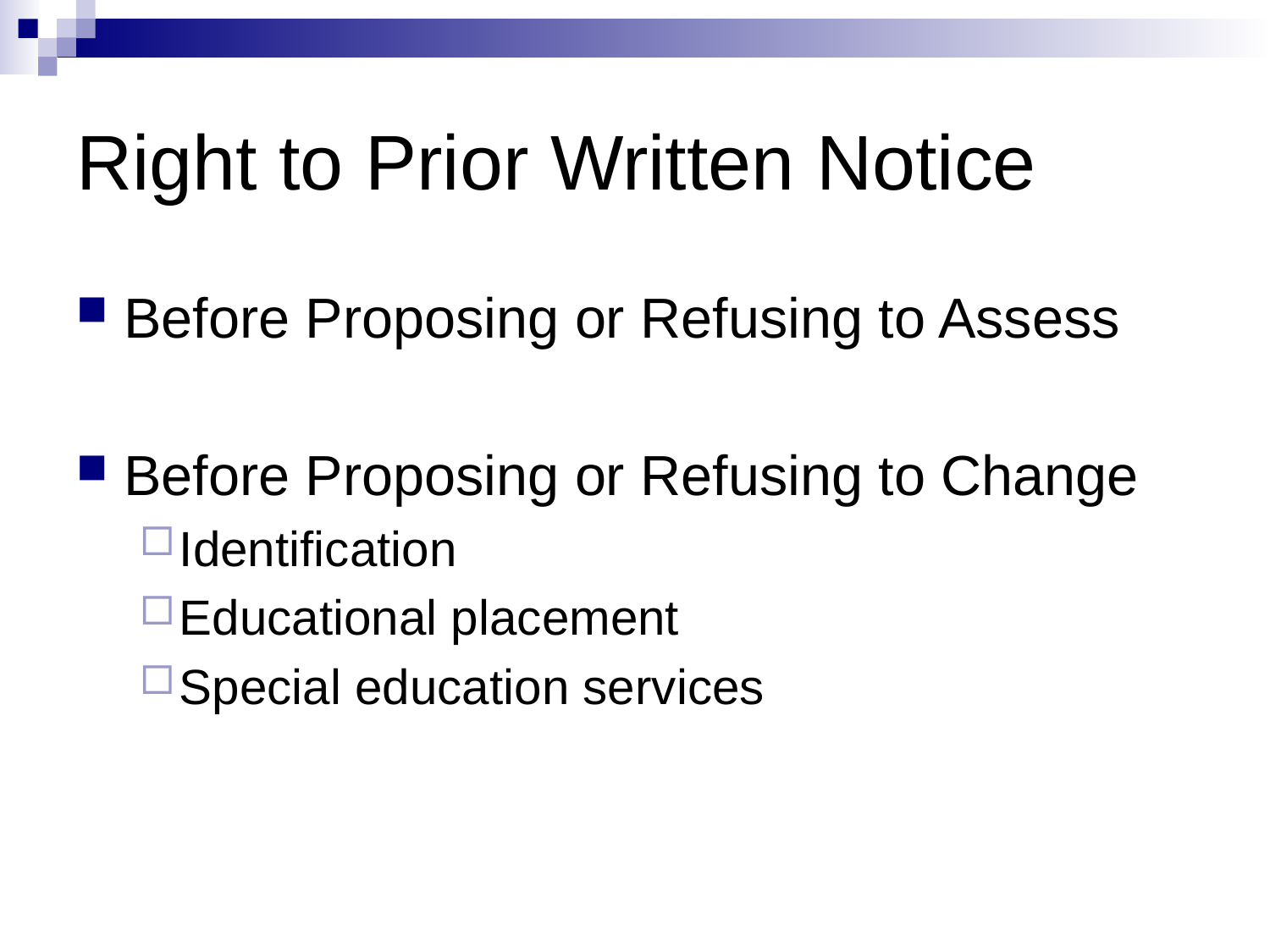

# Right to Prior Written Notice
Before Proposing or Refusing to Assess

Before Proposing or Refusing to Change
Identification
Educational placement
Special education services